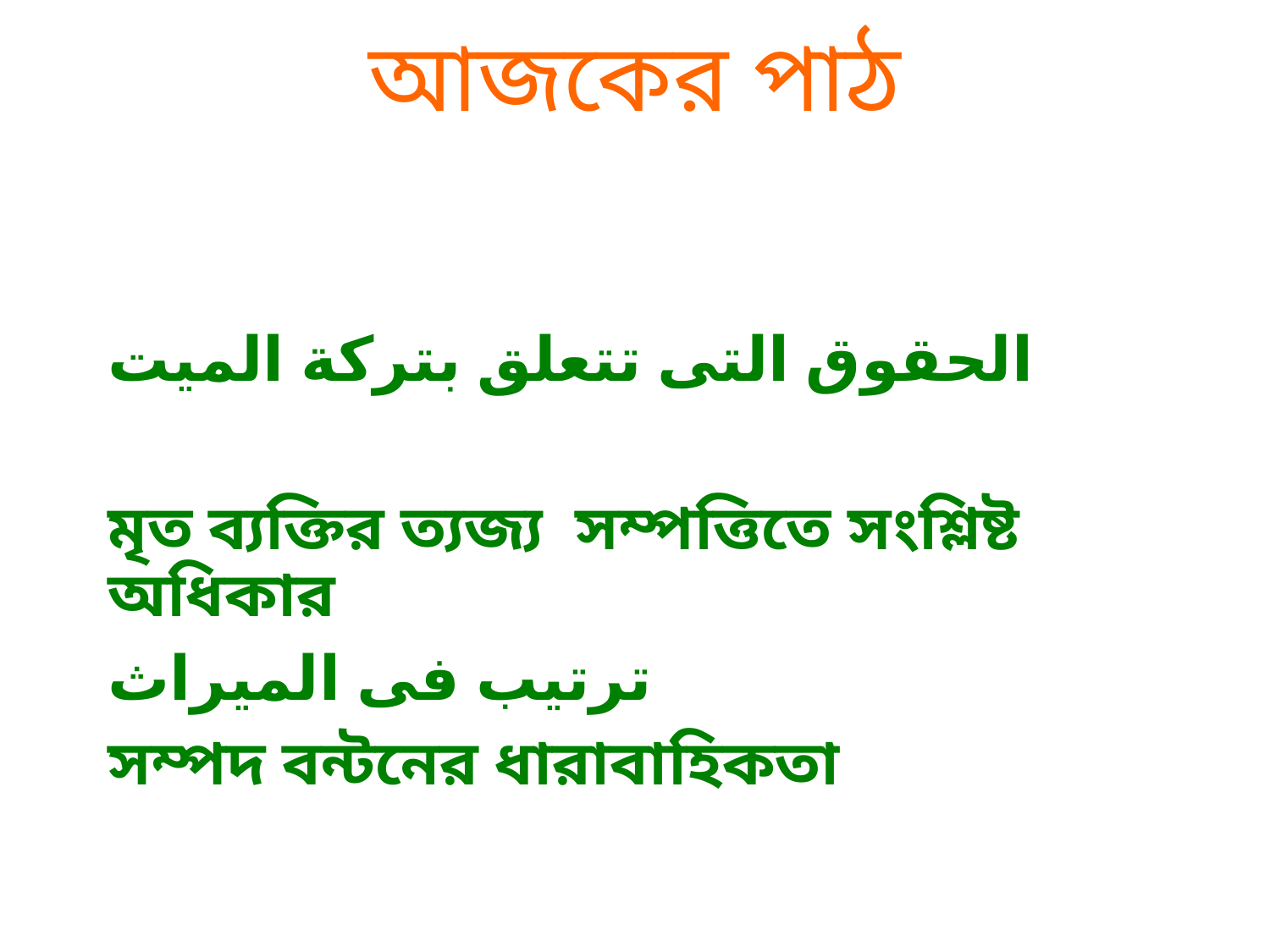

# আজকের পাঠ
الحقوق التى تتعلق بتركة الميت

মৃত ব্যক্তির ত্যজ্য  সম্পত্তিতে সংশ্লিষ্ট অধিকার
ترتيب فى الميراث
সম্পদ বন্টনের ধারাবাহিকতা